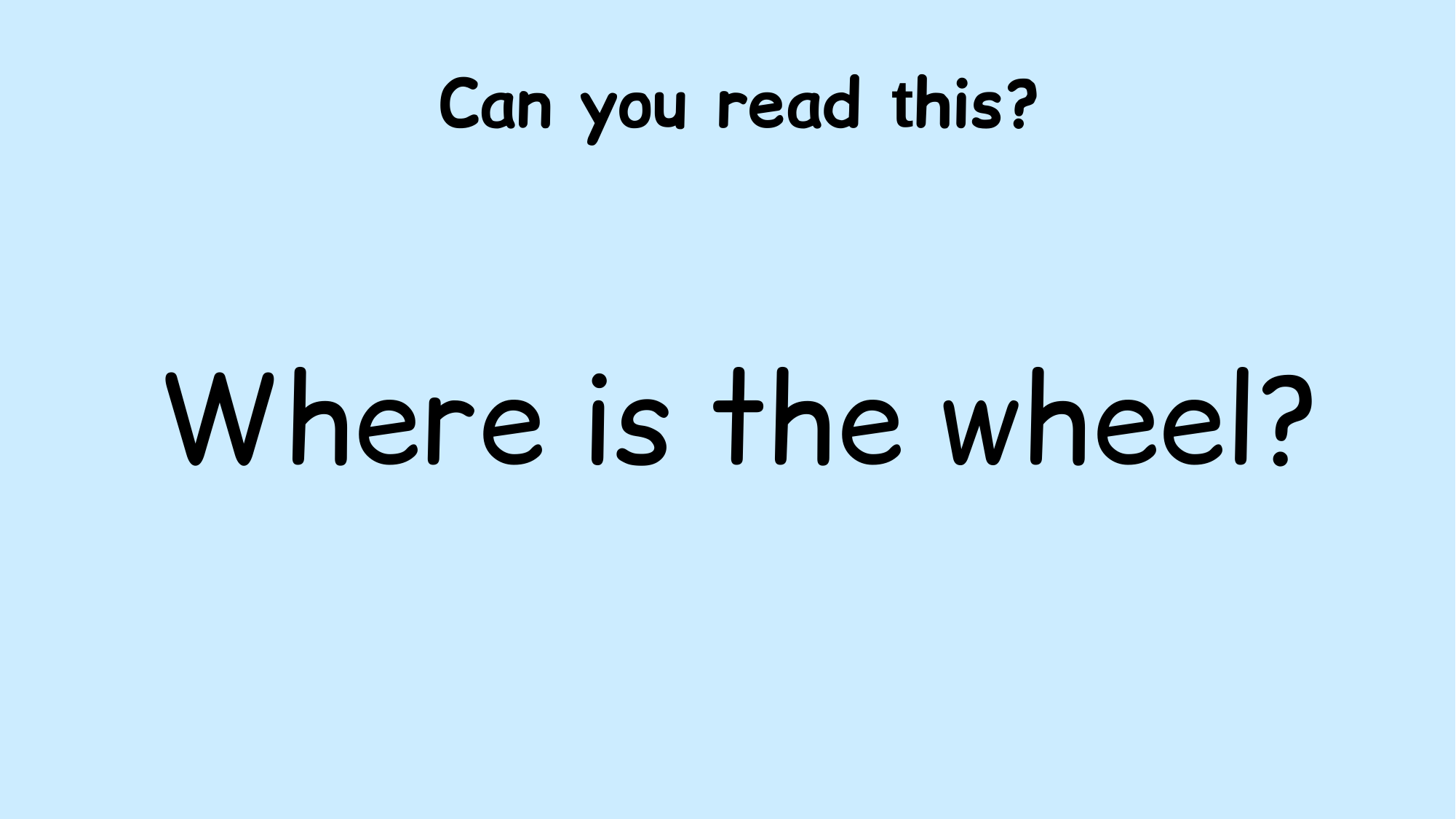

Can you read this?
Where is the wheel?